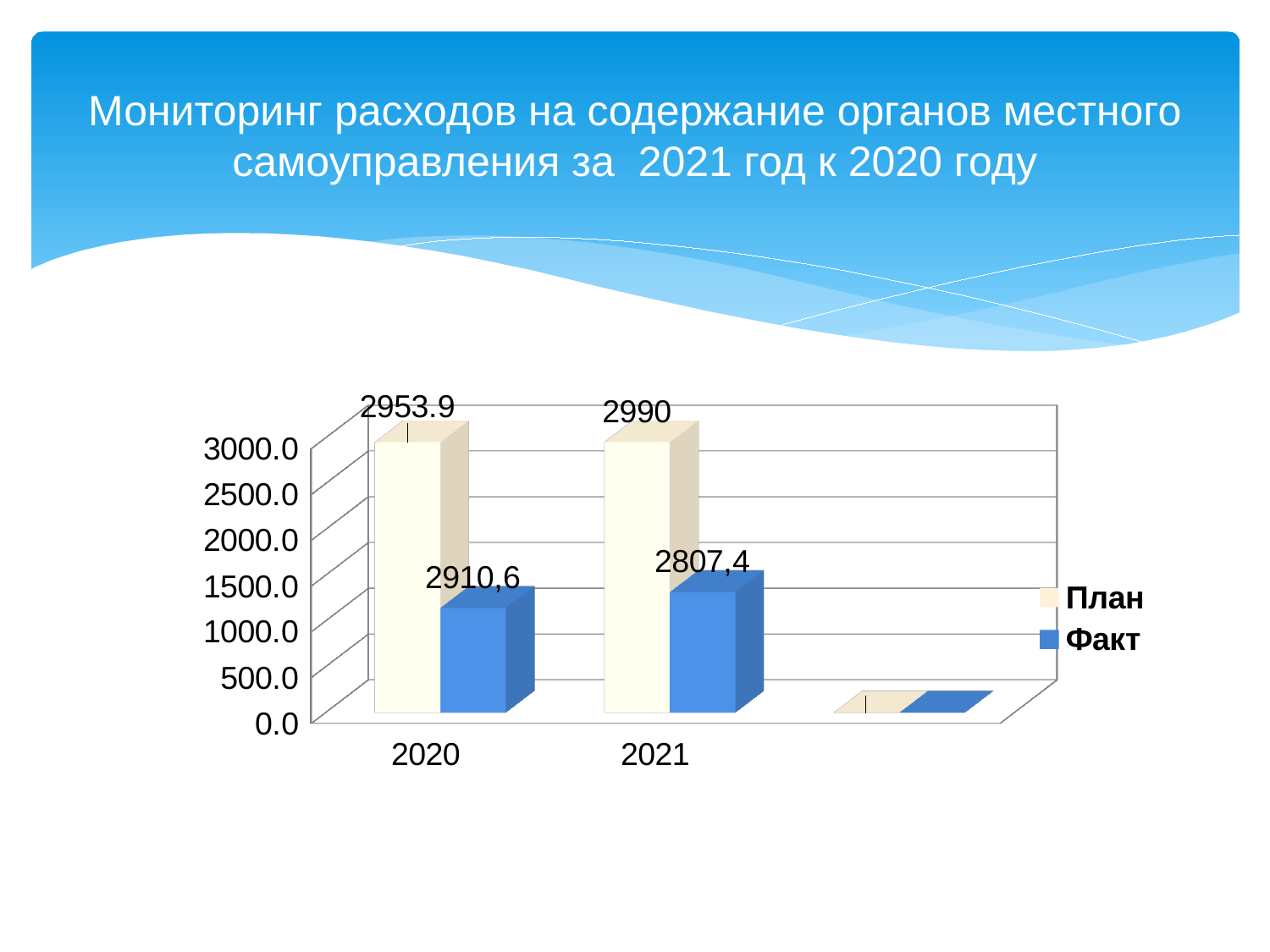

# Мониторинг расходов на содержание органов местного самоуправления за  2021 год к 2020 году

[unsupported chart]